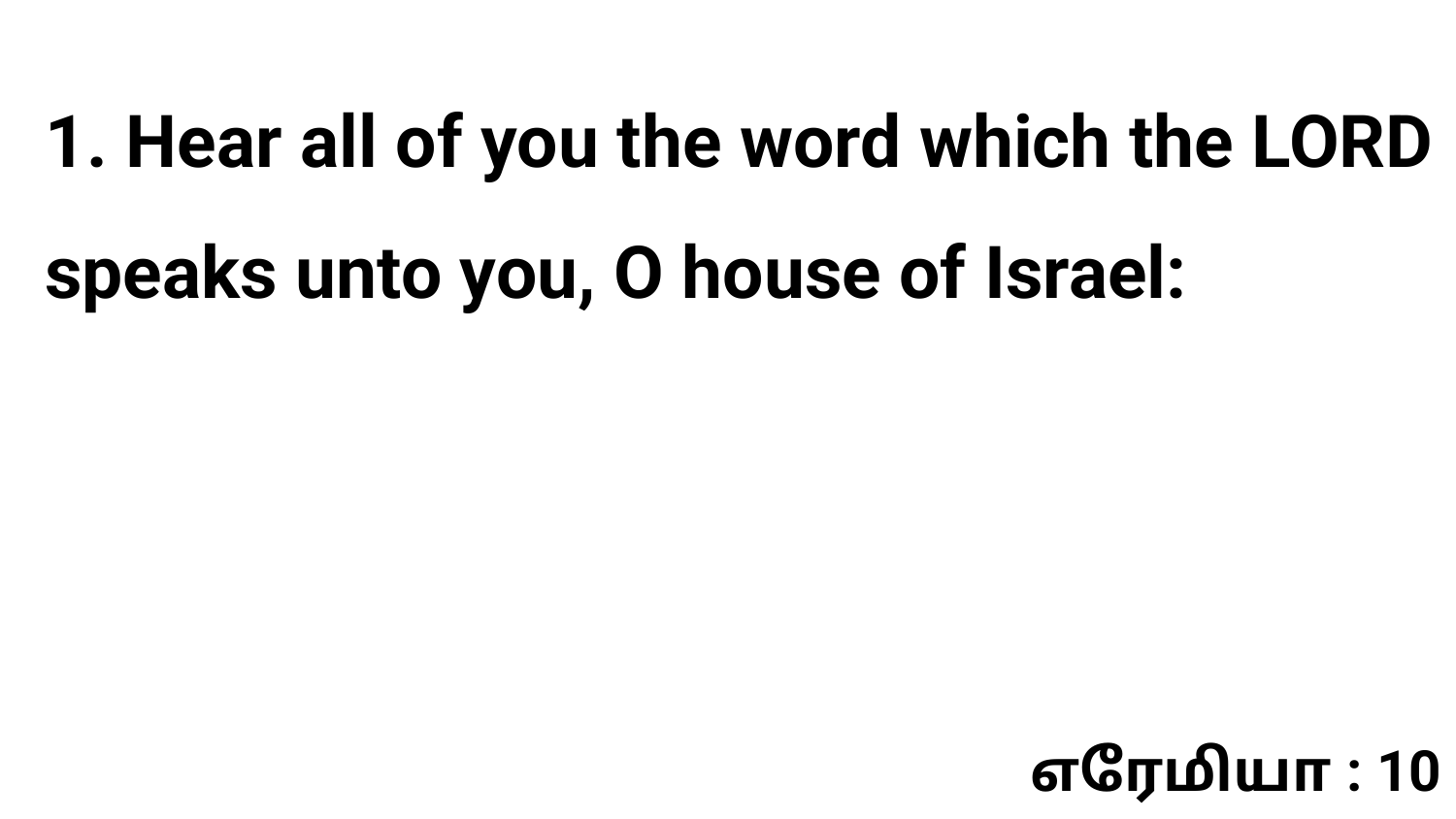

1. Hear all of you the word which the LORD speaks unto you, O house of Israel:
எரேமியா : 10